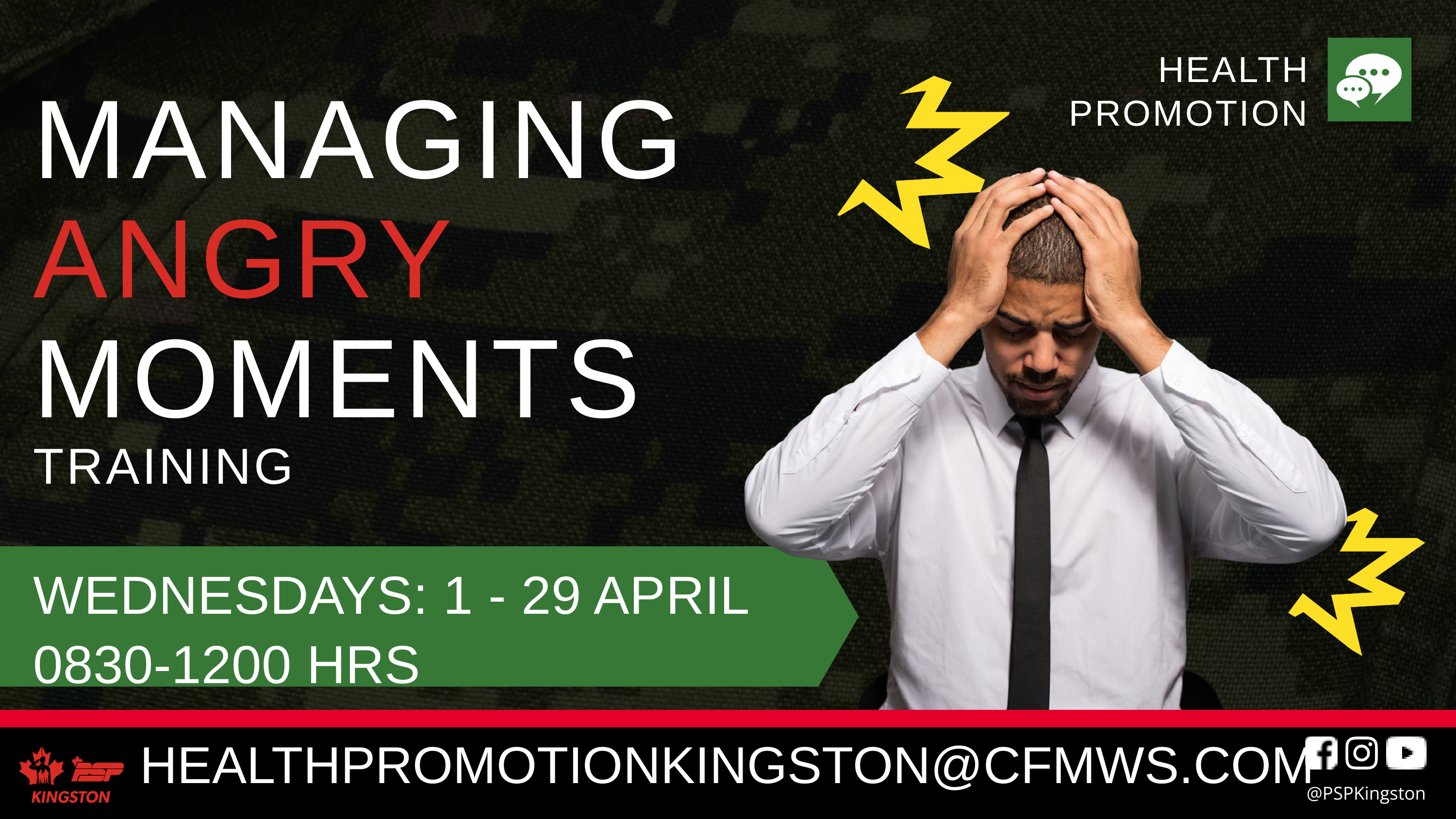

HEALTH
PROMOTION

MANAGING
ANGRY
MOMENTS
TRAINING

WEDNESDAYS: 1 - 29 APRIL
0830-1200 HRS

@PSPKingston
HEALTHPROMOTIONKINGSTON@CFMWS.COM